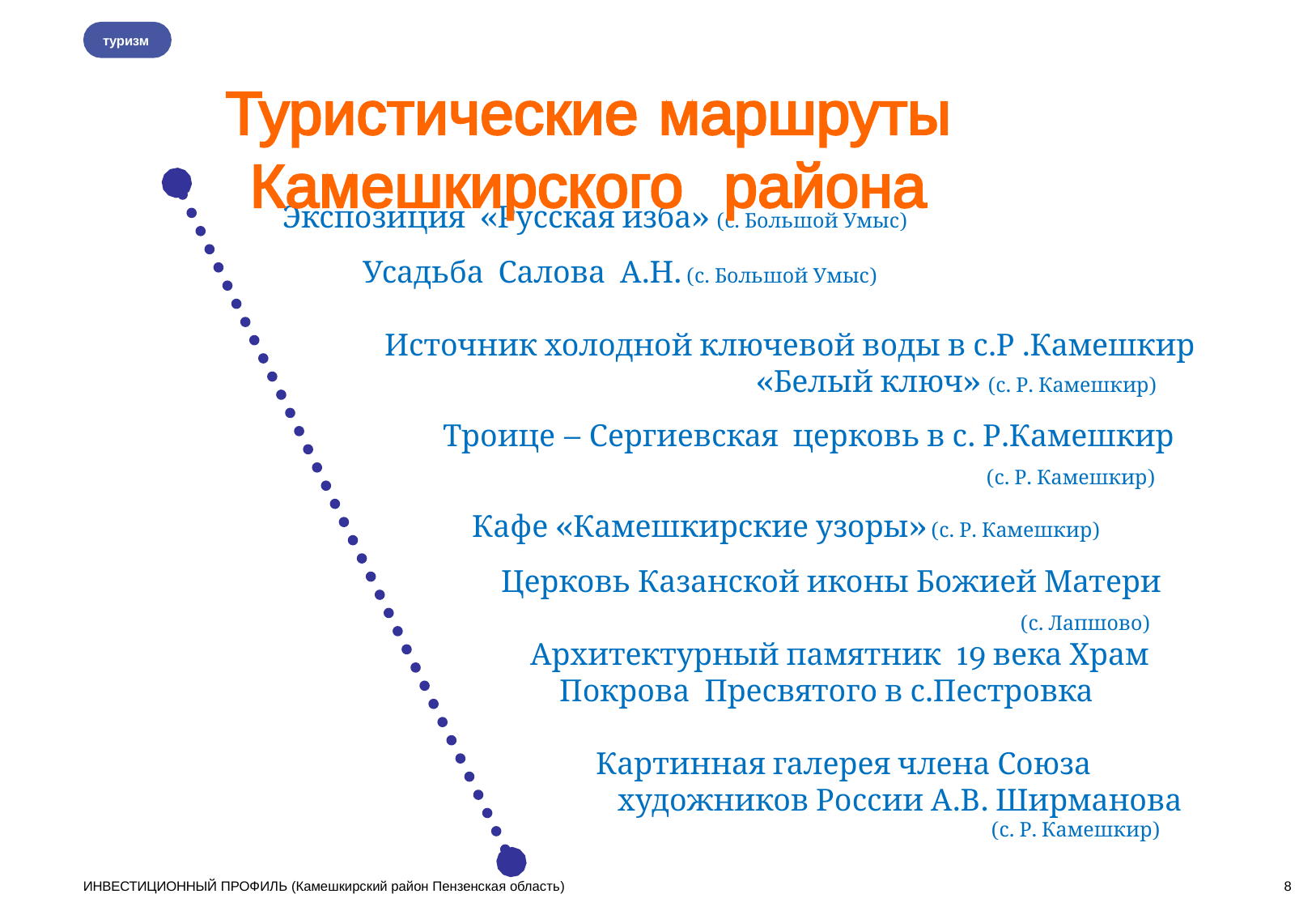

туризм
# Туристические маршруты Камешкирского  района
Экспозиция  «Русская изба» (с. Большой Умыс)
           Усадьба  Салова  А.Н. (с. Большой Умыс)

              Источник холодной ключевой воды в с.Р .Камешкир
                                                                 «Белый ключ» (с. Р. Камешкир)
                      Троице – Сергиевская  церковь в с. Р.Камешкир
                                                                                                                                                 (с. Р. Камешкир)
                          Кафе «Камешкирские узоры» (с. Р. Камешкир)
                              Церковь Казанской иконы Божией Матери
                                                                                                                                                        (с. Лапшово)
                                  Архитектурный памятник  19 века Храм
                                      Покрова  Пресвятого в с.Пестровка

                                           Картинная галерея члена Союза
                                              художников России А.В. Ширманова
                                                                                                                                                  (с. Р. Камешкир)

ОРГАНИЗОВАНЫ ТУРИСТИЧЕСКИЕ ПЕШЕХОДНЫЕ И АВТОМОБИЛЬНЫЕ МАРШРУТЫ
ИНВЕСТИЦИОННЫЙ ПРОФИЛЬ (Камешкирский район Пензенская область)
8